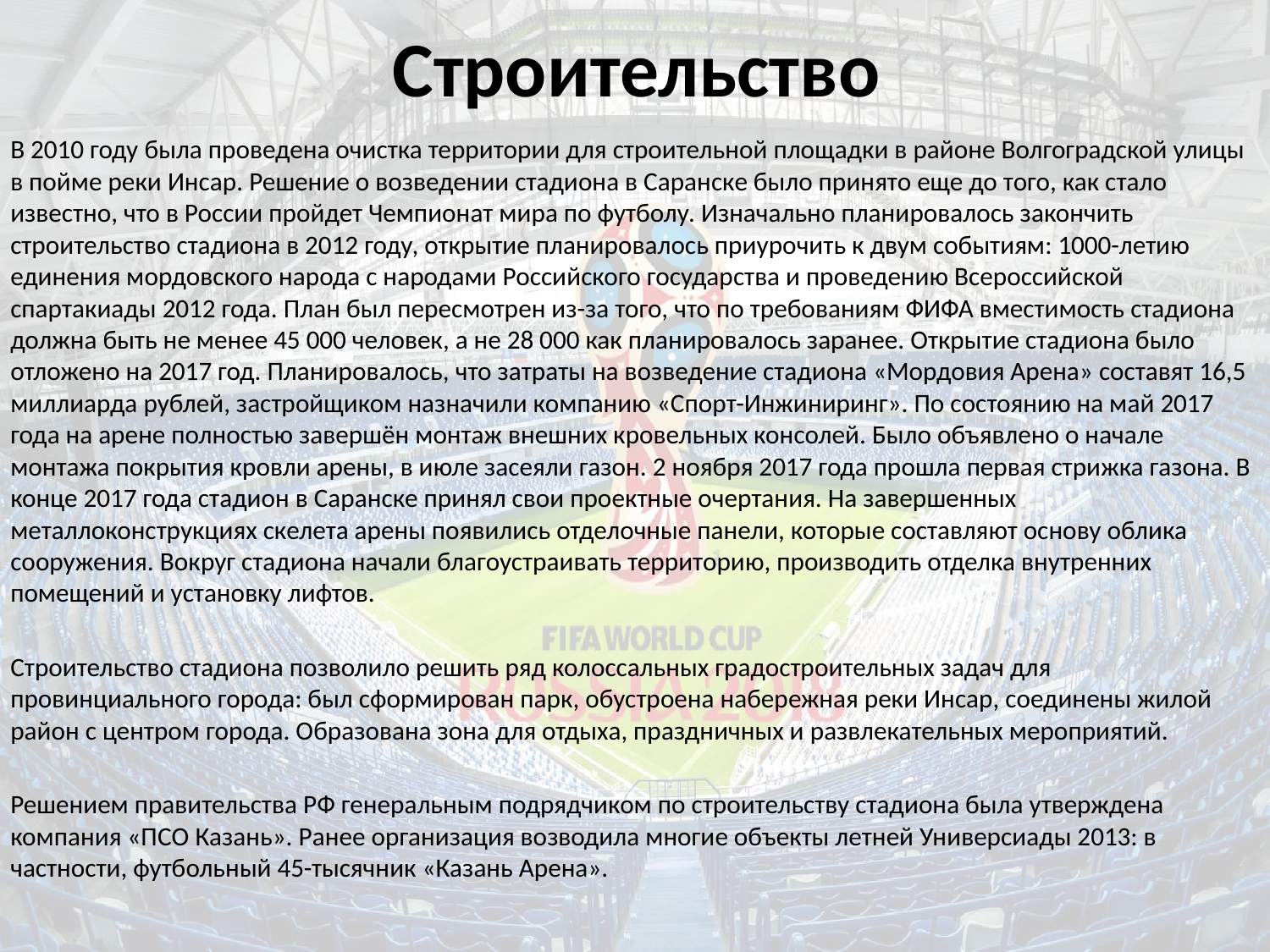

# Строительство
В 2010 году была проведена очистка территории для строительной площадки в районе Волгоградской улицы в пойме реки Инсар. Решение о возведении стадиона в Саранске было принято еще до того, как стало известно, что в России пройдет Чемпионат мира по футболу. Изначально планировалось закончить строительство стадиона в 2012 году, открытие планировалось приурочить к двум событиям: 1000-летию единения мордовского народа с народами Российского государства и проведению Всероссийской спартакиады 2012 года. План был пересмотрен из-за того, что по требованиям ФИФА вместимость стадиона должна быть не менее 45 000 человек, а не 28 000 как планировалось заранее. Открытие стадиона было отложено на 2017 год. Планировалось, что затраты на возведение стадиона «Мордовия Арена» составят 16,5 миллиарда рублей, застройщиком назначили компанию «Спорт-Инжиниринг». По состоянию на май 2017 года на арене полностью завершён монтаж внешних кровельных консолей. Было объявлено о начале монтажа покрытия кровли арены, в июле засеяли газон. 2 ноября 2017 года прошла первая стрижка газона. В конце 2017 года стадион в Саранске принял свои проектные очертания. На завершенных металлоконструкциях скелета арены появились отделочные панели, которые составляют основу облика сооружения. Вокруг стадиона начали благоустраивать территорию, производить отделка внутренних помещений и установку лифтов.

Строительство стадиона позволило решить ряд колоссальных градостроительных задач для провинциального города: был сформирован парк, обустроена набережная реки Инсар, соединены жилой район с центром города. Образована зона для отдыха, праздничных и развлекательных мероприятий.

Решением правительства РФ генеральным подрядчиком по строительству стадиона была утверждена компания «ПСО Казань». Ранее организация возводила многие объекты летней Универсиады 2013: в частности, футбольный 45-тысячник «Казань Арена».